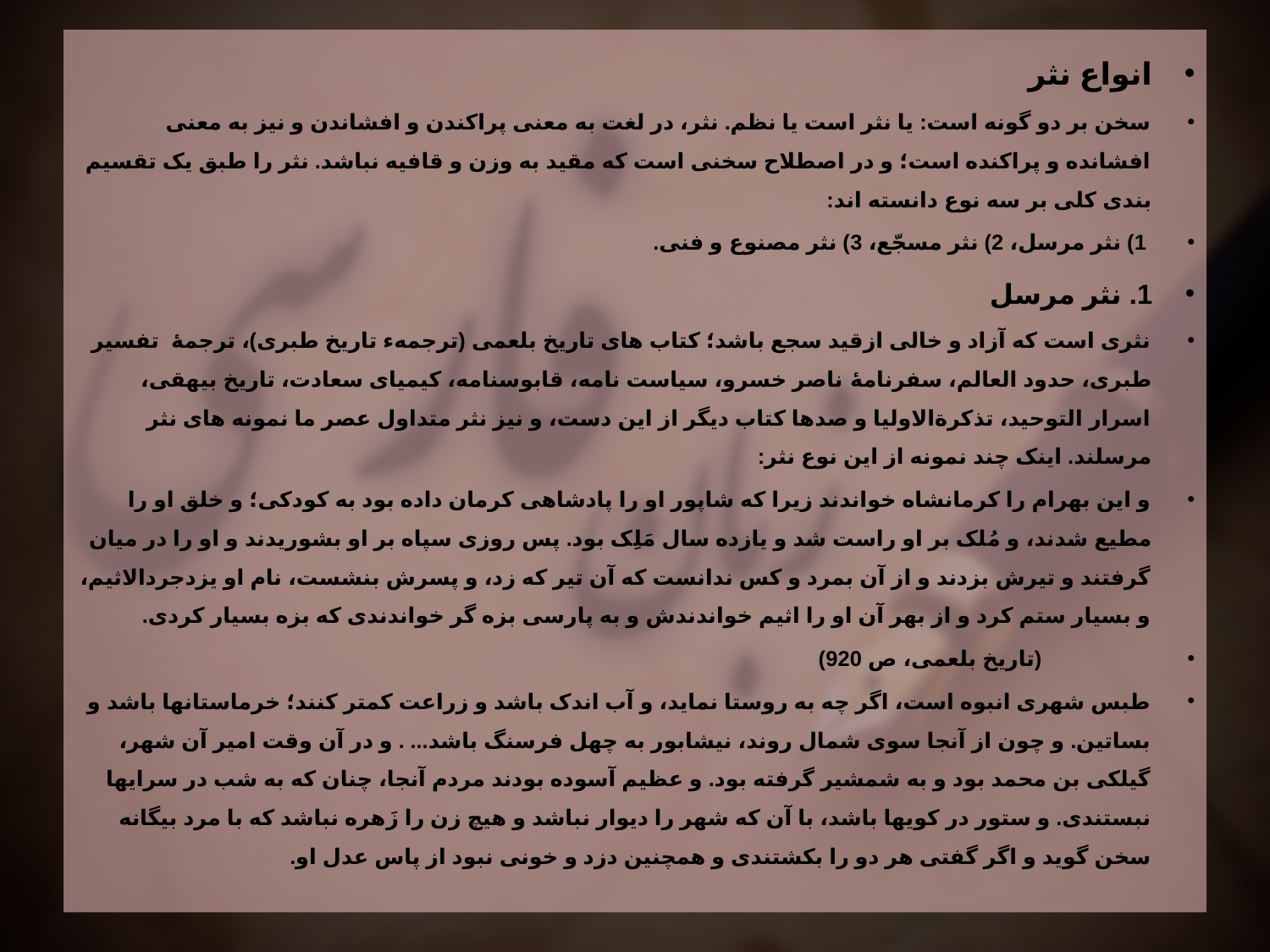

انواع نثر
سخن بر دو گونه است: یا نثر است یا نظم. نثر، در لغت به معنی پراکندن و افشاندن و نیز به معنی افشانده و پراکنده است؛ و در اصطلاح سخنی است که مقید به وزن و قافیه نباشد. نثر را طبق یک تقسیم بندی کلی بر سه نوع دانسته اند:
 1) نثر مرسل، 2) نثر مسجّع، 3) نثر مصنوع و فنی.
1. نثر مرسل
نثری است که آزاد و خالی ازقید سجع باشد؛ کتاب های تاریخ بلعمی (ترجمهء تاریخ طبری)، ترجمۀ  تفسیر طبری، حدود العالم، سفرنامۀ ناصر خسرو، سیاست نامه، قابوسنامه، کیمیای سعادت، تاریخ بیهقی، اسرار التوحید، تذکرةالاولیا و صدها کتاب دیگر از این دست، و نیز نثر متداول عصر ما نمونه های نثر مرسلند. اینک چند نمونه از این نوع نثر:
و این بهرام را کرمانشاه خواندند زیرا که شاپور او را پادشاهی کرمان داده بود به کودکی؛ و خلق او را مطیع شدند، و مُلک بر او راست شد و یازده سال مَلِک بود. پس روزی سپاه بر او بشوریدند و او را در میان گرفتند و تیرش بزدند و از آن بمرد و کس ندانست که آن تیر که زد، و پسرش بنشست، نام او یزدجردالاثیم، و بسیار ستم کرد و از بهر آن او را اثیم خواندندش و به پارسی بزه گر خواندندی که بزه بسیار کردی.
							(تاریخ بلعمی، ص 920)
طبس شهری انبوه است، اگر چه به روستا نماید، و آب اندک باشد و زراعت کمتر کنند؛ خرماستانها باشد و بساتین. و چون از آنجا سوی شمال روند، نیشابور به چهل فرسنگ باشد... . و در آن وقت امیر آن شهر، گیلکی بن محمد بود و به شمشیر گرفته بود. و عظیم آسوده بودند مردم آنجا، چنان که به شب در سرایها نبستندی. و ستور در کویها باشد، با آن که شهر را دیوار نباشد و هیچ زن را زَهره نباشد که با مرد بیگانه سخن گوید و اگر گفتی هر دو را بکشتندی و همچنین دزد و خونی نبود از پاس عدل او.